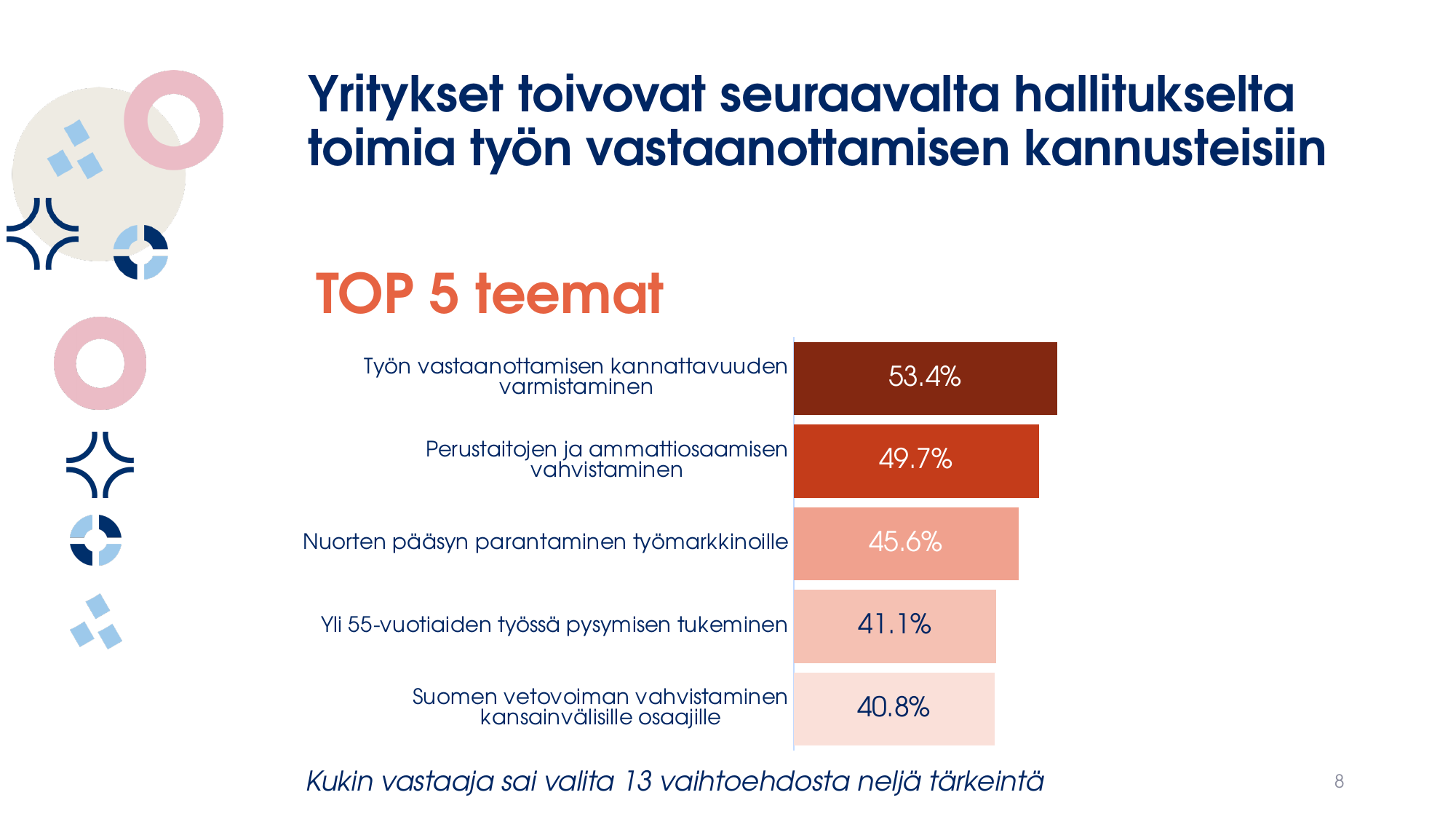

# Yritykset toivovat seuraavalta hallitukselta toimia työn vastaanottamisen kannusteisiin
TOP 5 teemat

### Chart

| Category | Prosentti |
|---|---|
| Suomen vetovoiman vahvistaminen kansainvälisille osaajille | 0.408203125 |
| Yli 55-vuotiaiden työssä pysymisen tukeminen | 0.4111328125 |
| Nuorten pääsyn parantaminen työmarkkinoille | 0.4560546875 |
| Perustaitojen ja ammattiosaamisen vahvistaminen | 0.4970703125 |
| Työn vastaanottamisen kannattavuuden varmistaminen | 0.5341796875 |
Kukin vastaaja sai valita 13 vaihtoehdosta neljä tärkeintä
8